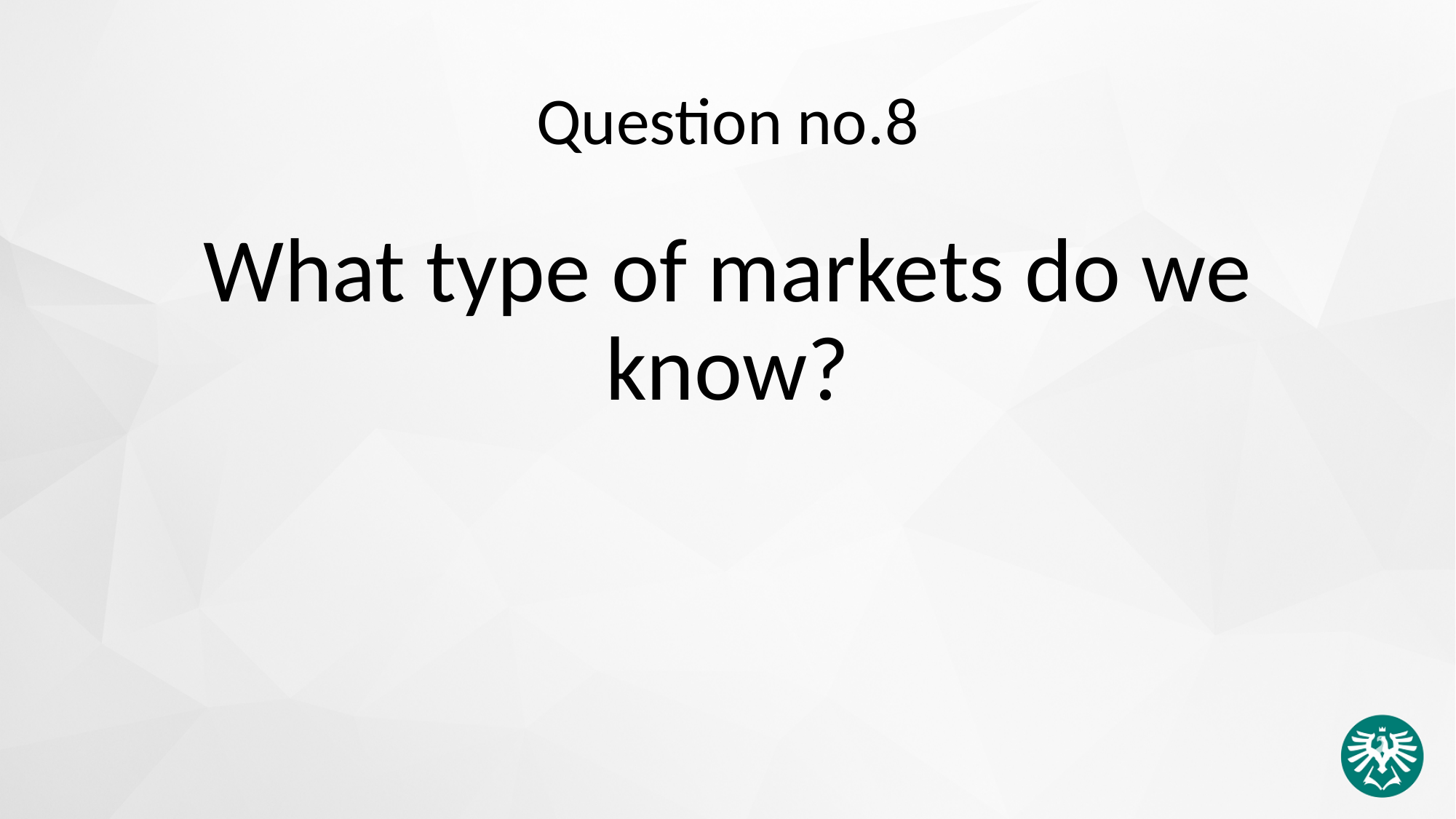

# Question no.8
What type of markets do we know?